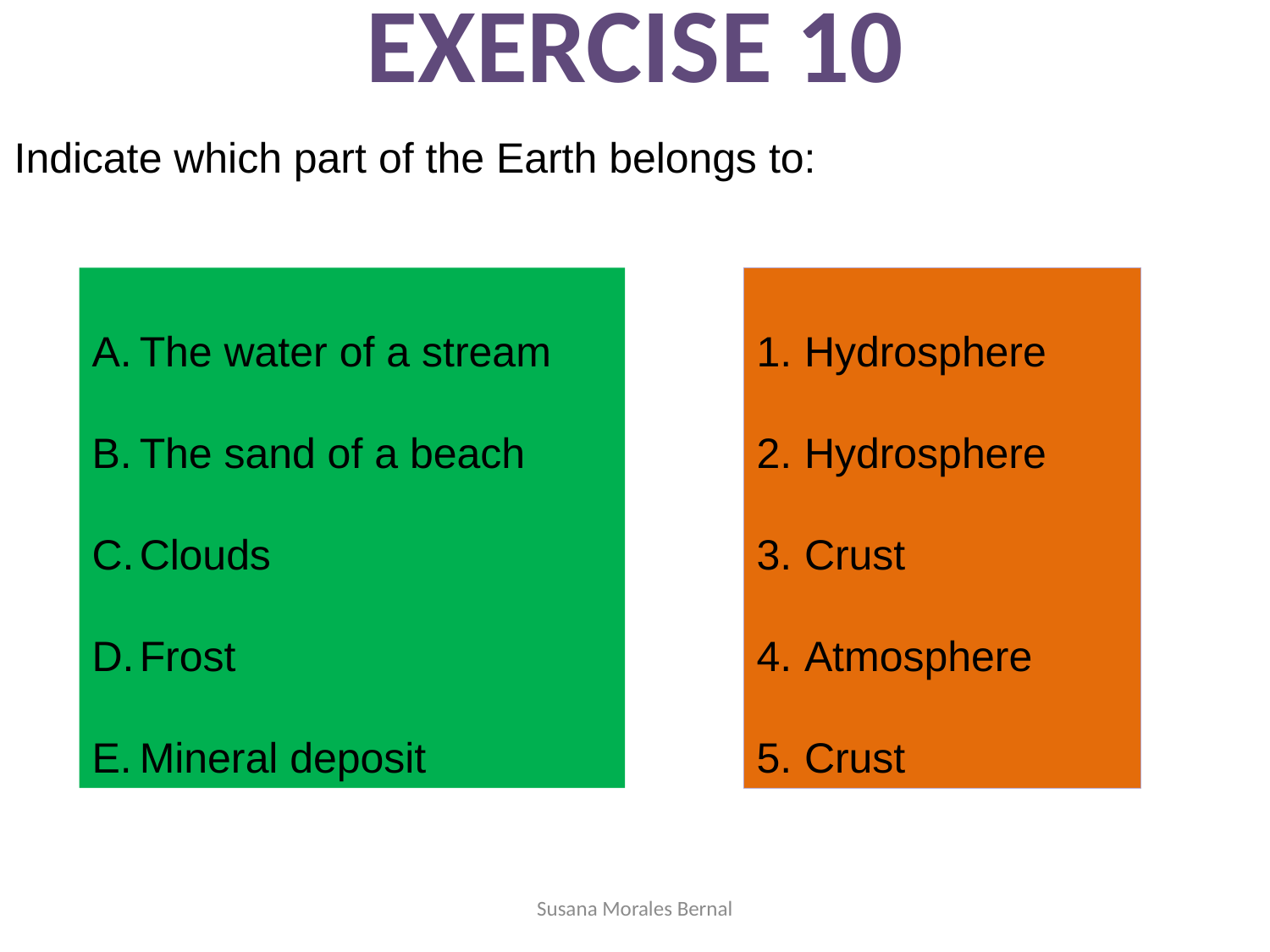

EXERCISE 10
Indicate which part of the Earth belongs to:

The water of a stream

The sand of a beach

Clouds

Frost

Mineral deposit

Hydrosphere

Hydrosphere

Crust

Atmosphere

Crust
Susana Morales Bernal